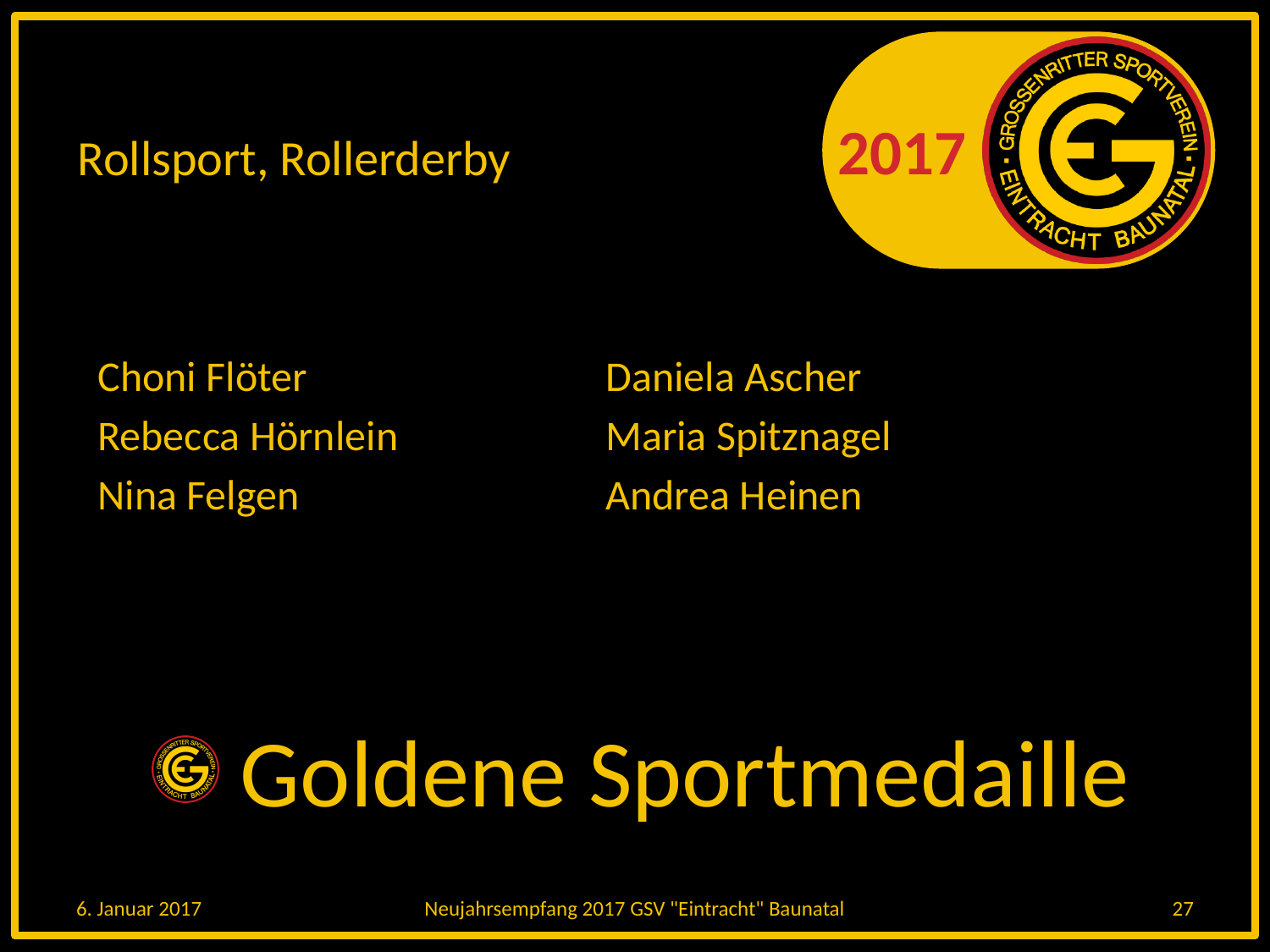

# Rollsport, Rollerderby
Choni Flöter			Daniela Ascher
Rebecca Hörnlein		Maria Spitznagel
Nina Felgen			Andrea Heinen
 Goldene Sportmedaille
6. Januar 2017
Neujahrsempfang 2017 GSV "Eintracht" Baunatal
27